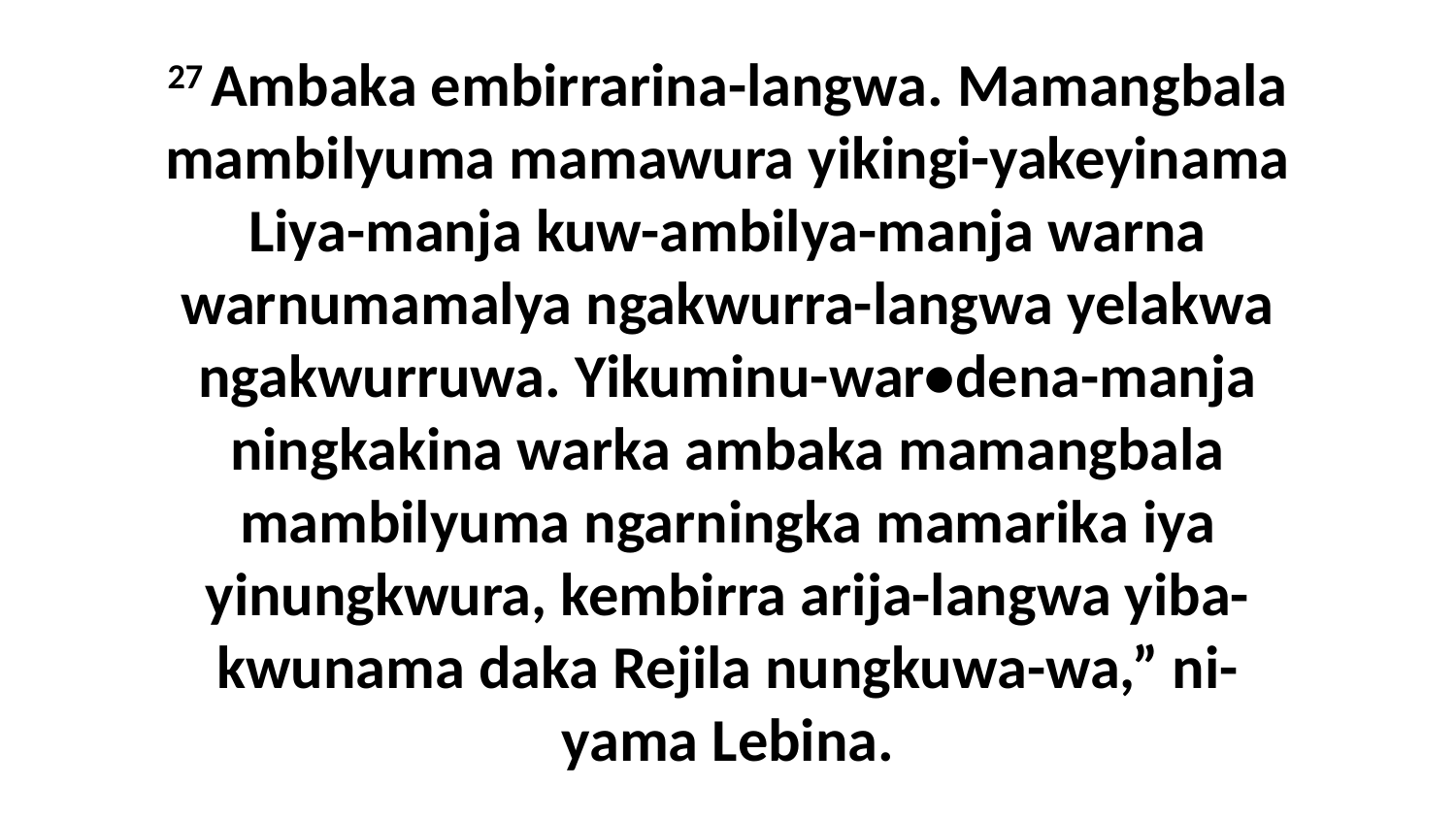

27 Ambaka embirrarina-langwa. Mamangbala mambilyuma mamawura yikingi-yakeyinama Liya-manja kuw-ambilya-manja warna warnumamalya ngakwurra-langwa yelakwa ngakwurruwa. Yikuminu-war•dena-manja ningkakina warka ambaka mamangbala mambilyuma ngarningka mamarika iya yinungkwura, kembirra arija-langwa yiba-kwunama daka Rejila nungkuwa-wa,” ni-yama Lebina.